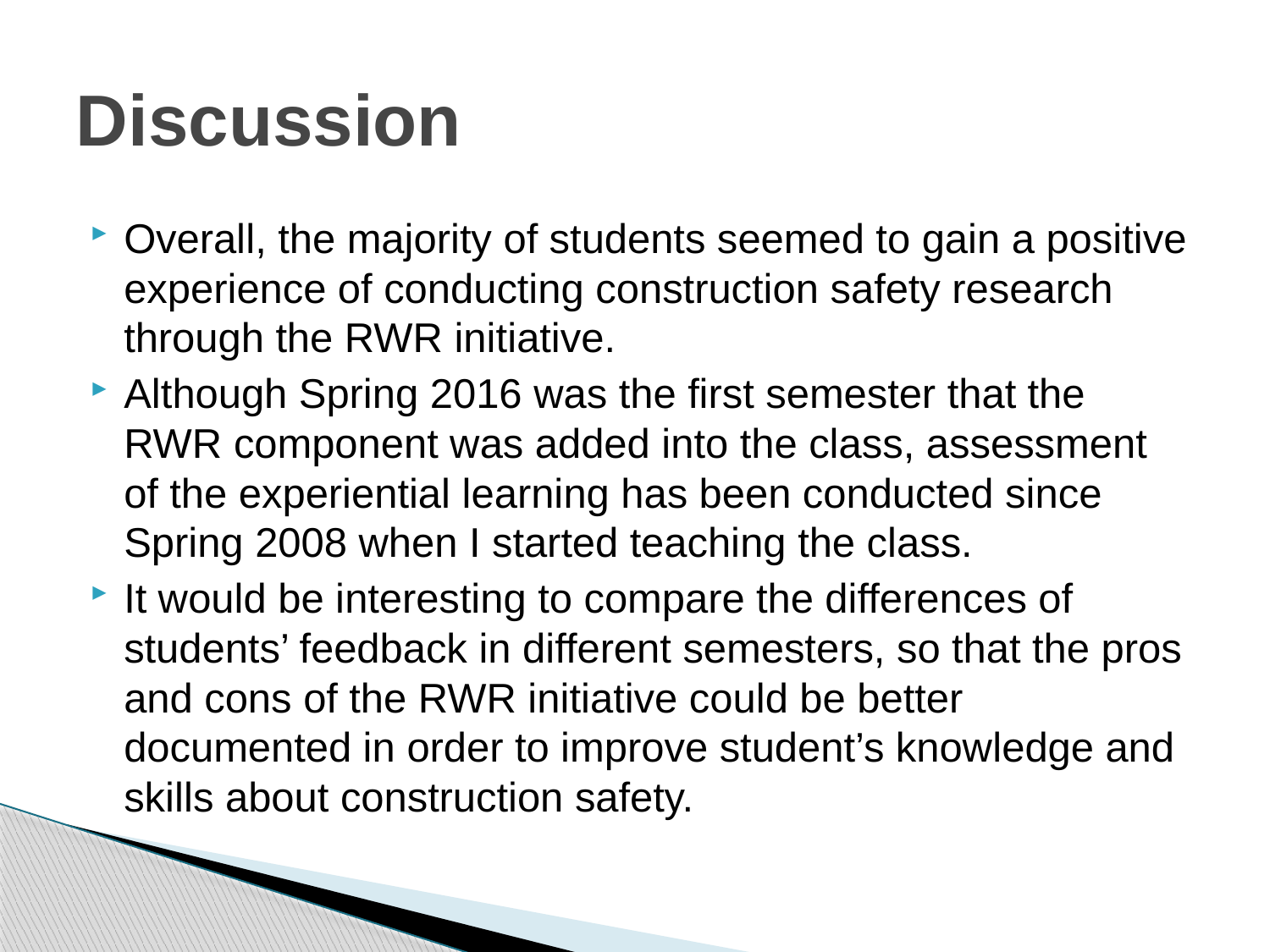

# Discussion
Overall, the majority of students seemed to gain a positive experience of conducting construction safety research through the RWR initiative.
Although Spring 2016 was the first semester that the RWR component was added into the class, assessment of the experiential learning has been conducted since Spring 2008 when I started teaching the class.
It would be interesting to compare the differences of students’ feedback in different semesters, so that the pros and cons of the RWR initiative could be better documented in order to improve student’s knowledge and skills about construction safety.